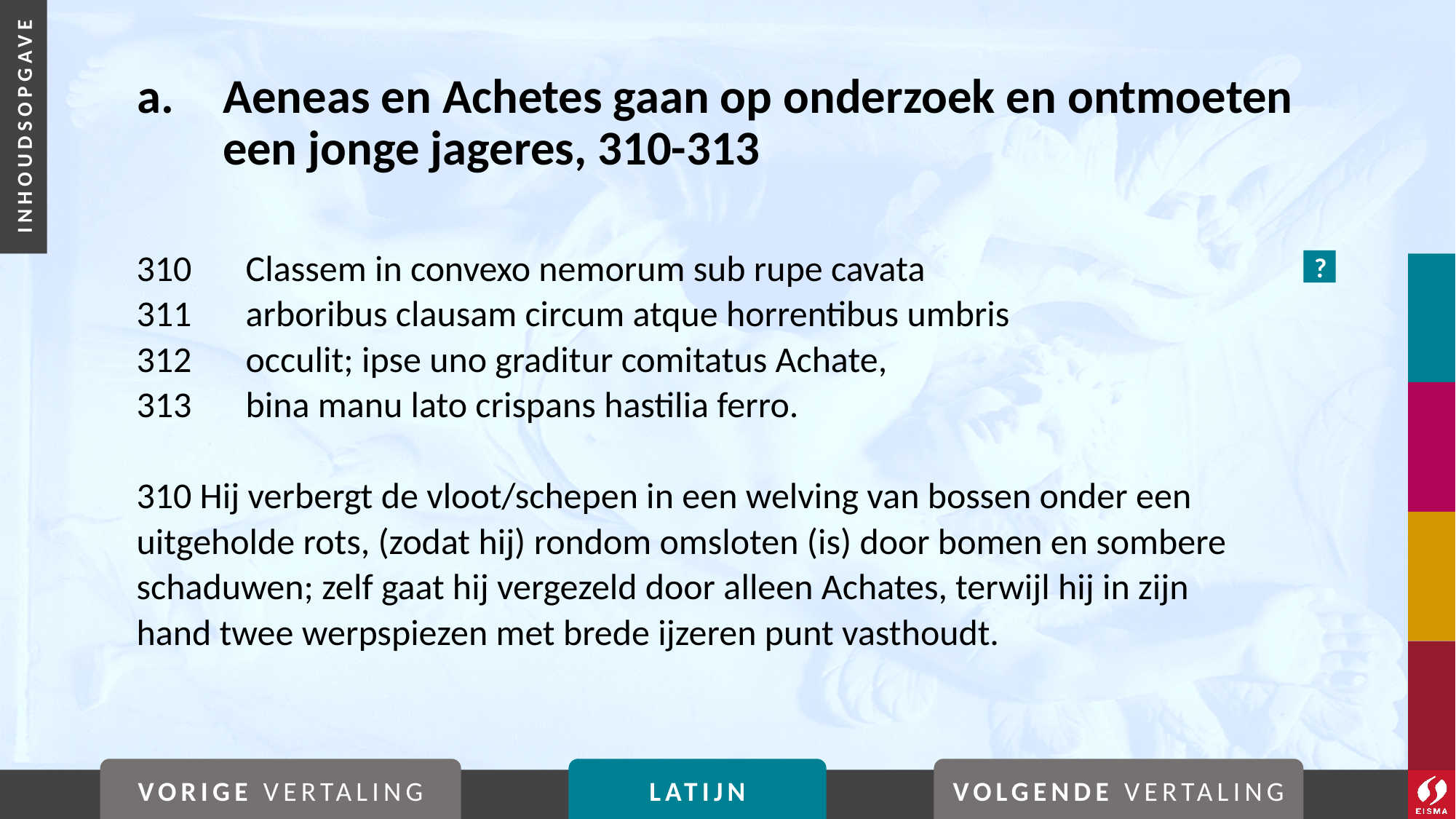

# a. 	Aeneas en Achetes gaan op onderzoek en ontmoeten een jonge jageres, 310-313
310	Classem in convexo nemorum sub rupe cavata
311	arboribus clausam circum atque horrentibus umbris
312	occulit; ipse uno graditur comitatus Achate,
313	bina manu lato crispans hastilia ferro.

310 Hij verbergt de vloot/schepen in een welving van bossen onder een uitgeholde rots, (zodat hij) rondom omsloten (is) door bomen en sombere schaduwen; zelf gaat hij vergezeld door alleen Achates, terwijl hij in zijn hand twee werpspiezen met brede ijzeren punt vasthoudt.
?
VORIGE VERTALING
LATIJN
VOLGENDE VERTALING